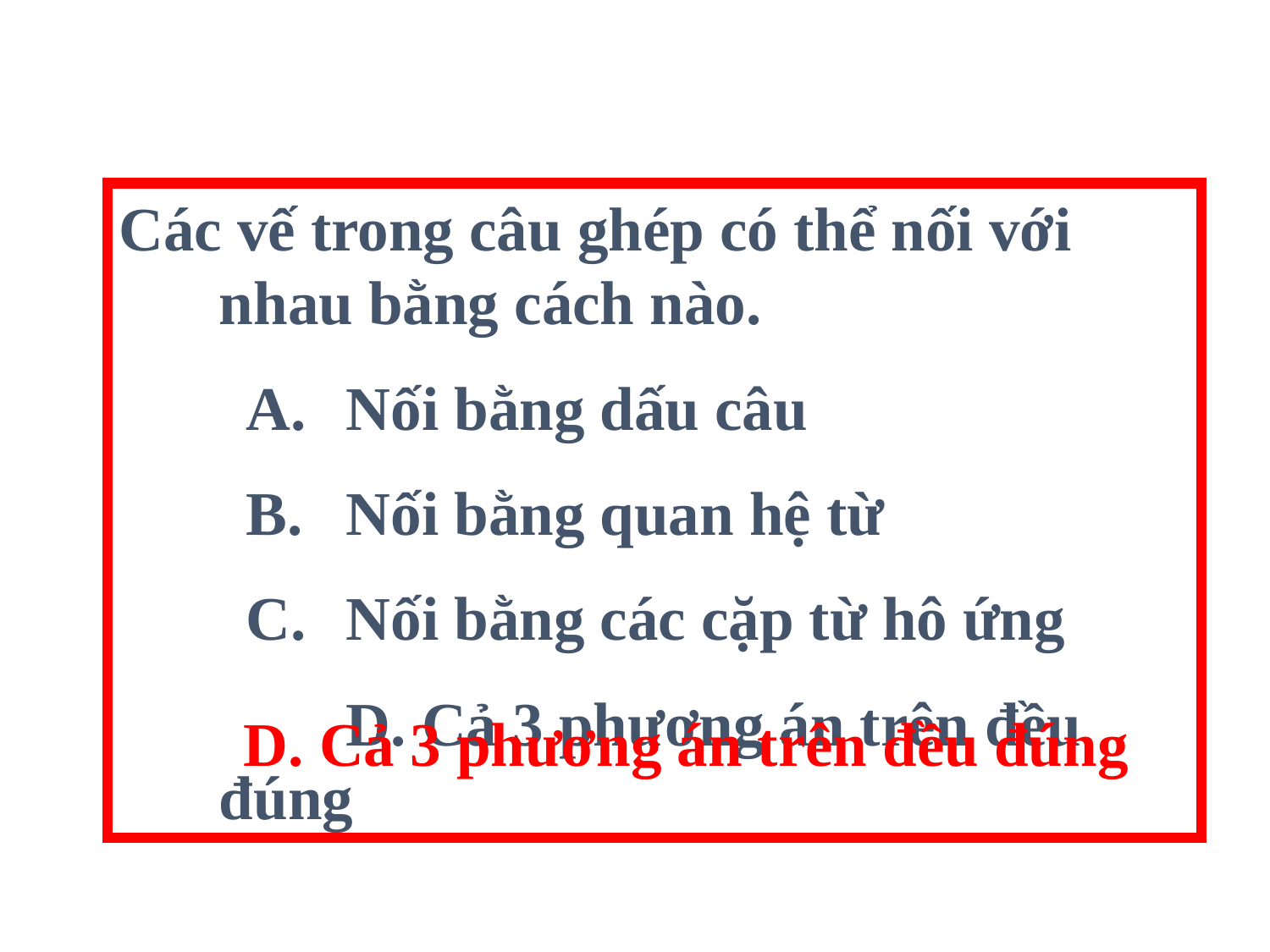

Các vế trong câu ghép có thể nối với nhau bằng cách nào.
Nối bằng dấu câu
Nối bằng quan hệ từ
Nối bằng các cặp từ hô ứng
		D. Cả 3 phương án trên đều đúng
 D. Cả 3 phương án trên đều đúng